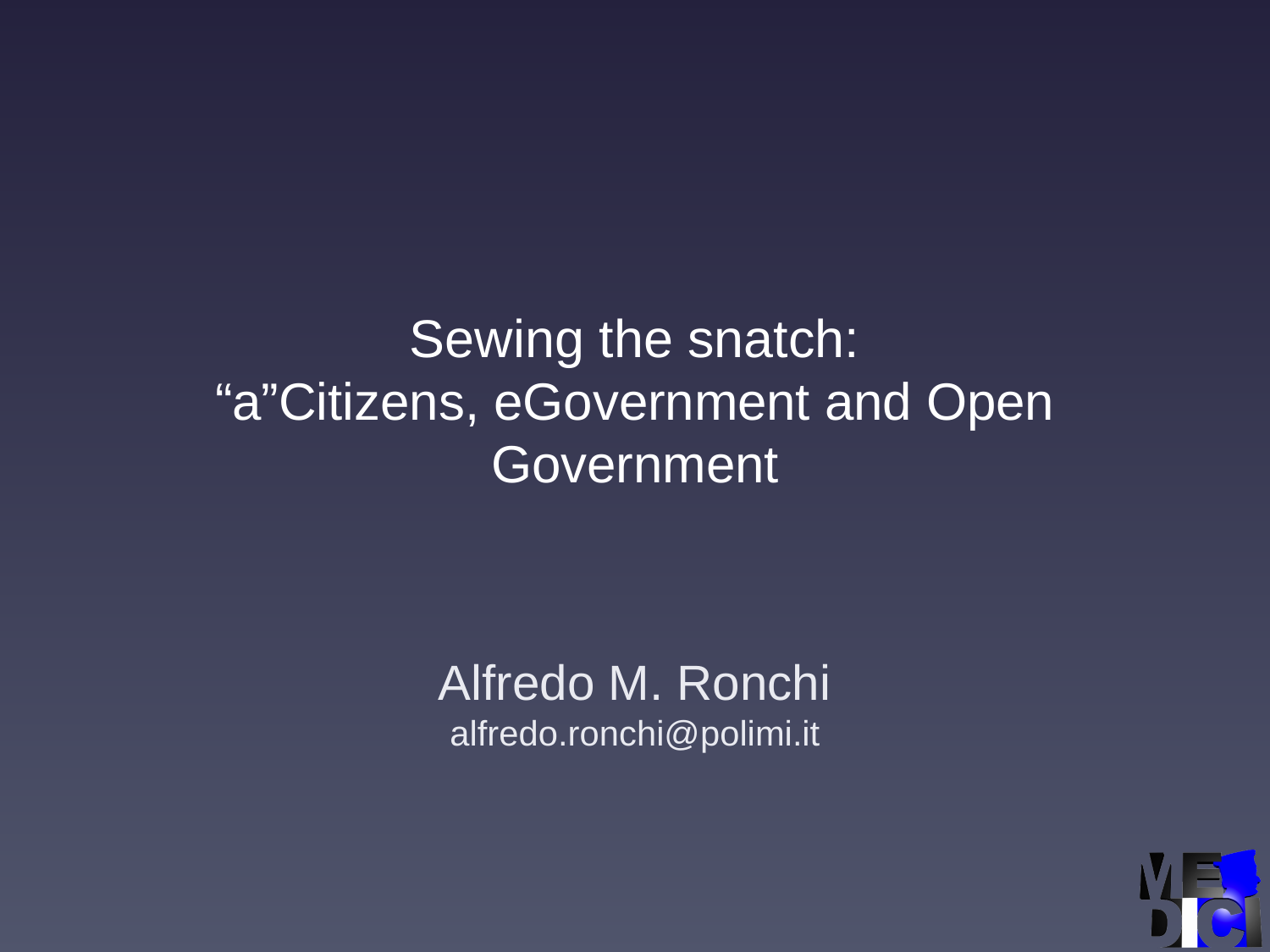

# Sewing the snatch: “a”Citizens, eGovernment and Open Government
Alfredo M. Ronchi
alfredo.ronchi@polimi.it